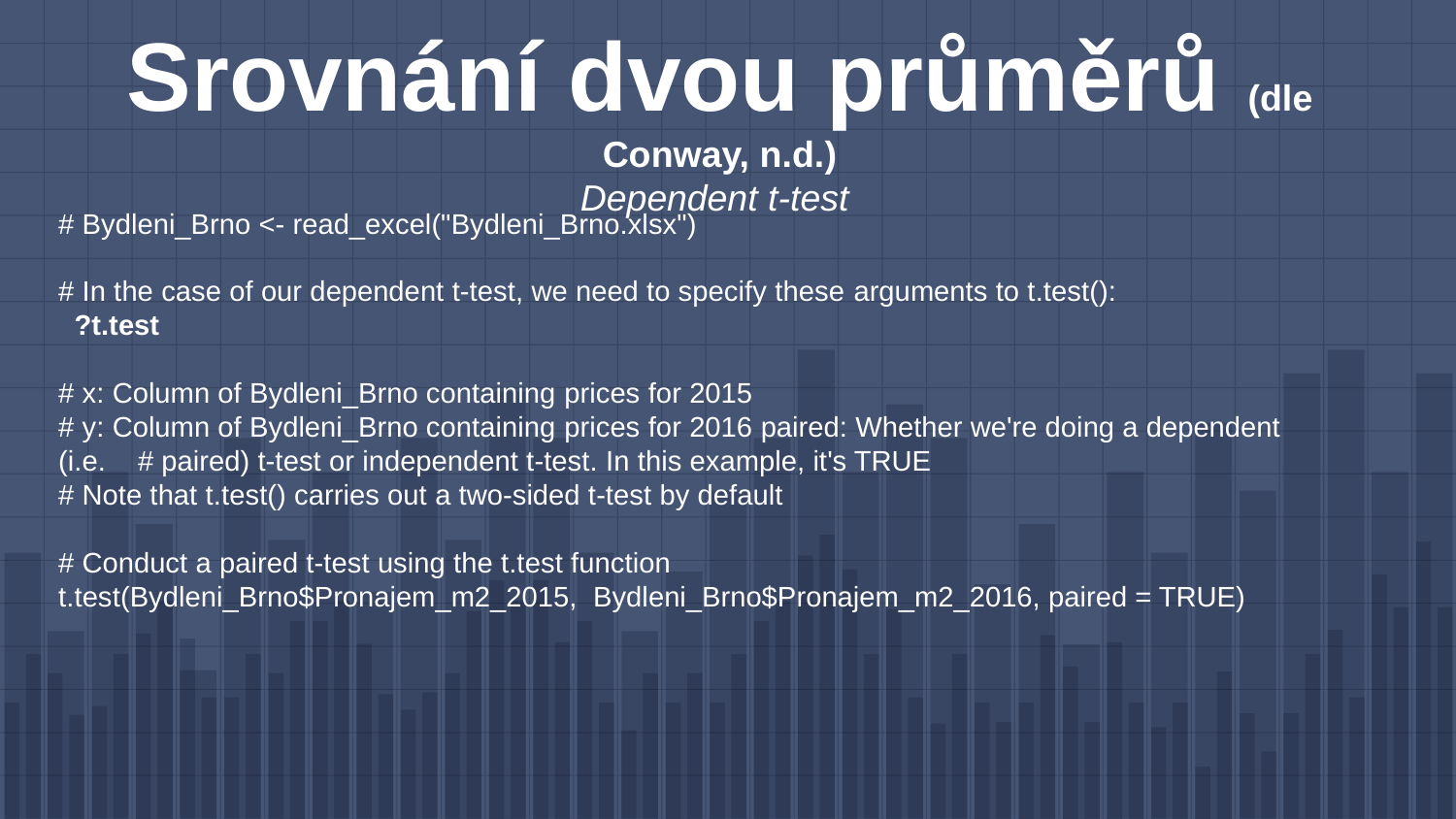

# Srovnání dvou průměrů (dle Conway, n.d.) Dependent t-test
# Bydleni_Brno <- read_excel("Bydleni_Brno.xlsx")

# In the case of our dependent t-test, we need to specify these arguments to t.test():
  ?t.test

# x: Column of Bydleni_Brno containing prices for 2015
# y: Column of Bydleni_Brno containing prices for 2016 paired: Whether we're doing a dependent (i.e.    # paired) t-test or independent t-test. In this example, it's TRUE
# Note that t.test() carries out a two-sided t-test by default

# Conduct a paired t-test using the t.test function
t.test(Bydleni_Brno$Pronajem_m2_2015,  Bydleni_Brno$Pronajem_m2_2016, paired = TRUE)